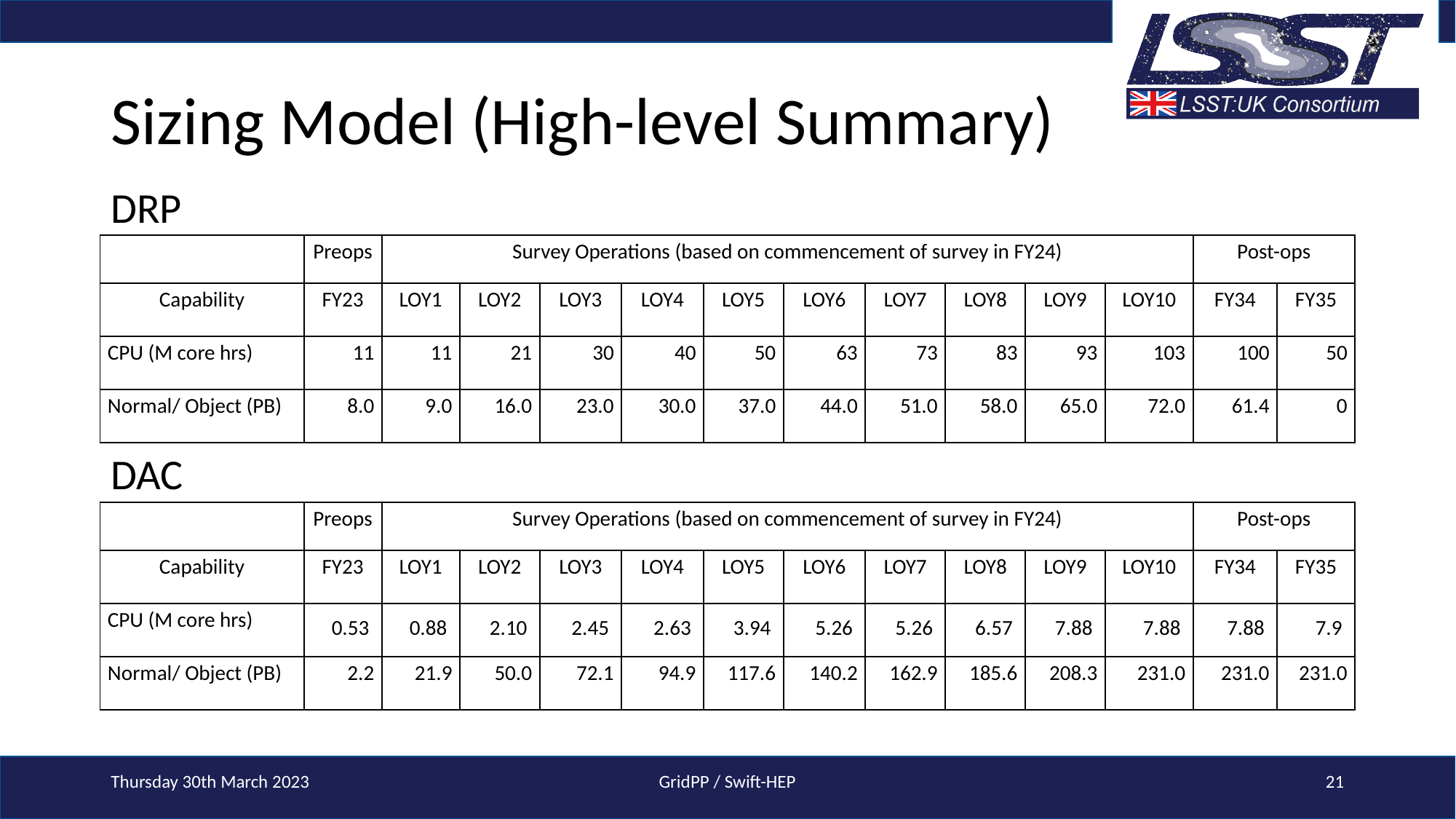

# Sizing Model (High-level Summary)
DRP
|  | Preops | Survey Operations (based on commencement of survey in FY24) |  |  |  |  |  |  |  |  |  | Post-ops |  |
| --- | --- | --- | --- | --- | --- | --- | --- | --- | --- | --- | --- | --- | --- |
| Capability | FY23 | LOY1 | LOY2 | LOY3 | LOY4 | LOY5 | LOY6 | LOY7 | LOY8 | LOY9 | LOY10 | FY34 | FY35 |
| CPU (M core hrs) | 11 | 11 | 21 | 30 | 40 | 50 | 63 | 73 | 83 | 93 | 103 | 100 | 50 |
| Normal/ Object (PB) | 8.0 | 9.0 | 16.0 | 23.0 | 30.0 | 37.0 | 44.0 | 51.0 | 58.0 | 65.0 | 72.0 | 61.4 | 0 |
DAC
|  | Preops | Survey Operations (based on commencement of survey in FY24) |  |  |  |  |  |  |  |  |  | Post-ops |  |
| --- | --- | --- | --- | --- | --- | --- | --- | --- | --- | --- | --- | --- | --- |
| Capability | FY23 | LOY1 | LOY2 | LOY3 | LOY4 | LOY5 | LOY6 | LOY7 | LOY8 | LOY9 | LOY10 | FY34 | FY35 |
| CPU (M core hrs) | 0.53 | 0.88 | 2.10 | 2.45 | 2.63 | 3.94 | 5.26 | 5.26 | 6.57 | 7.88 | 7.88 | 7.88 | 7.9 |
| Normal/ Object (PB) | 2.2 | 21.9 | 50.0 | 72.1 | 94.9 | 117.6 | 140.2 | 162.9 | 185.6 | 208.3 | 231.0 | 231.0 | 231.0 |
Thursday 30th March 2023
GridPP / Swift-HEP
21